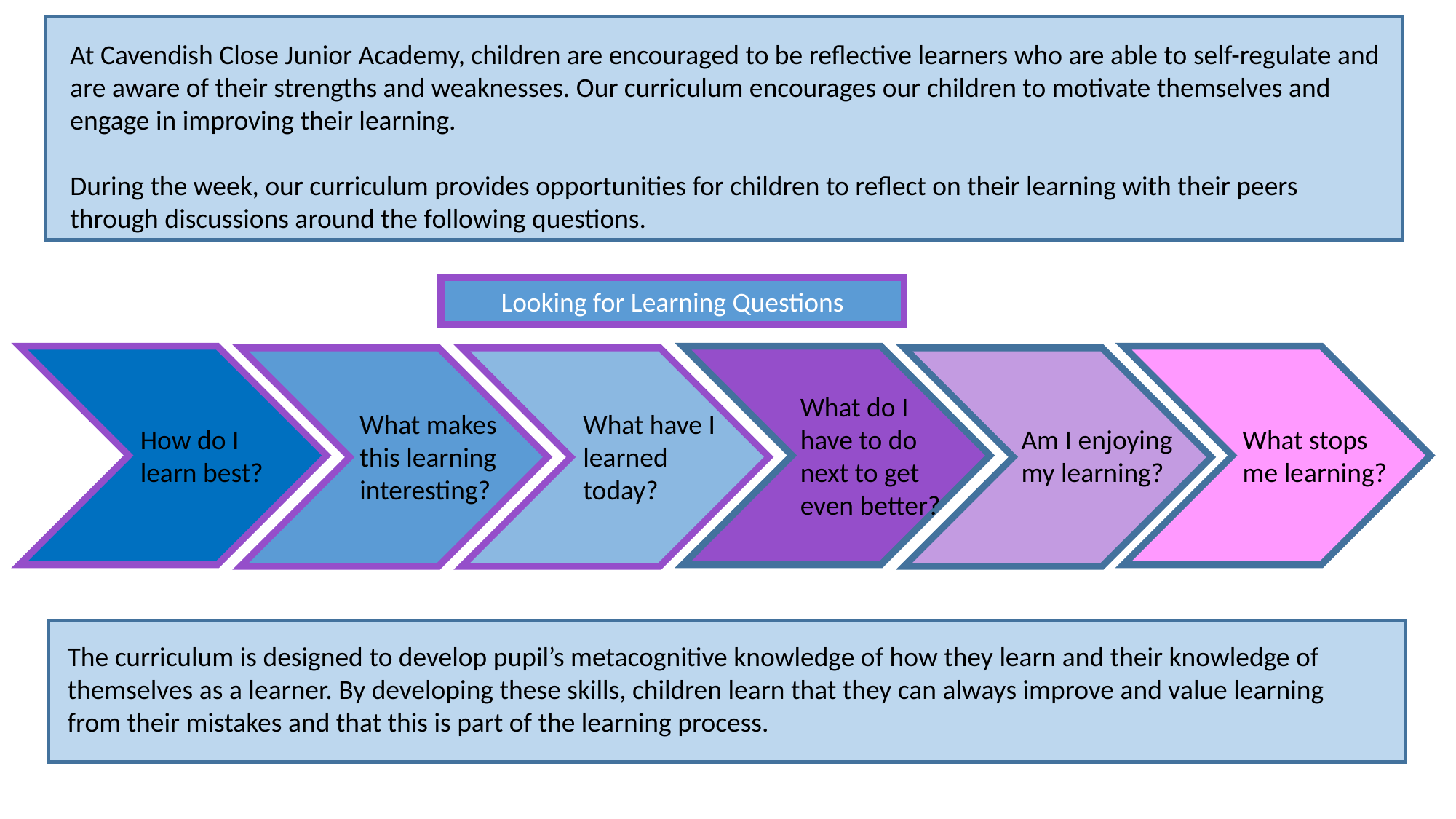

At Cavendish Close Junior Academy, children are encouraged to be reflective learners who are able to self-regulate and are aware of their strengths and weaknesses. Our curriculum encourages our children to motivate themselves and engage in improving their learning.

During the week, our curriculum provides opportunities for children to reflect on their learning with their peers through discussions around the following questions.
Looking for Learning Questions

What do I have to do next to get even better?
What makes this learning interesting?
What have I learned today?
What stops me learning?
Am I enjoying my learning?
How do I learn best?

The curriculum is designed to develop pupil’s metacognitive knowledge of how they learn and their knowledge of themselves as a learner. By developing these skills, children learn that they can always improve and value learning from their mistakes and that this is part of the learning process.